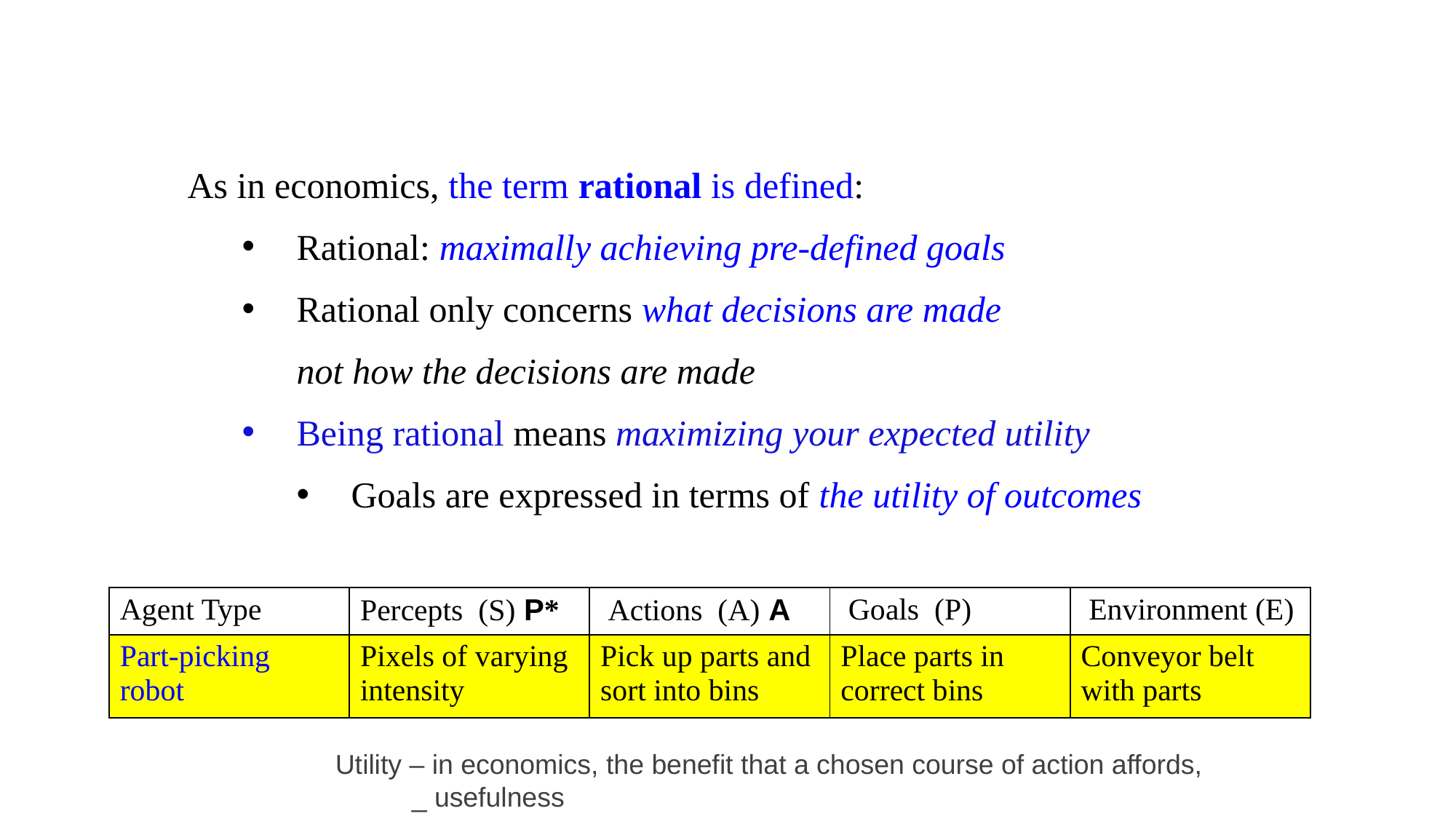

As in economics, the term rational is defined:
Rational: maximally achieving pre-defined goals
Rational only concerns what decisions are made
            not how the decisions are made
Being rational means maximizing your expected utility
Goals are expressed in terms of the utility of outcomes

| Agent Type | Percepts (S) P\* | Actions (A) A | Goals (P) | Environment (E) |
| --- | --- | --- | --- | --- |
| Part-picking robot | Pixels of varying intensity | Pick up parts and sort into bins | Place parts in correct bins | Conveyor belt with parts |
| --- | --- | --- | --- | --- |
Utility – in economics, the benefit that a chosen course of action affords,
          _ usefulness